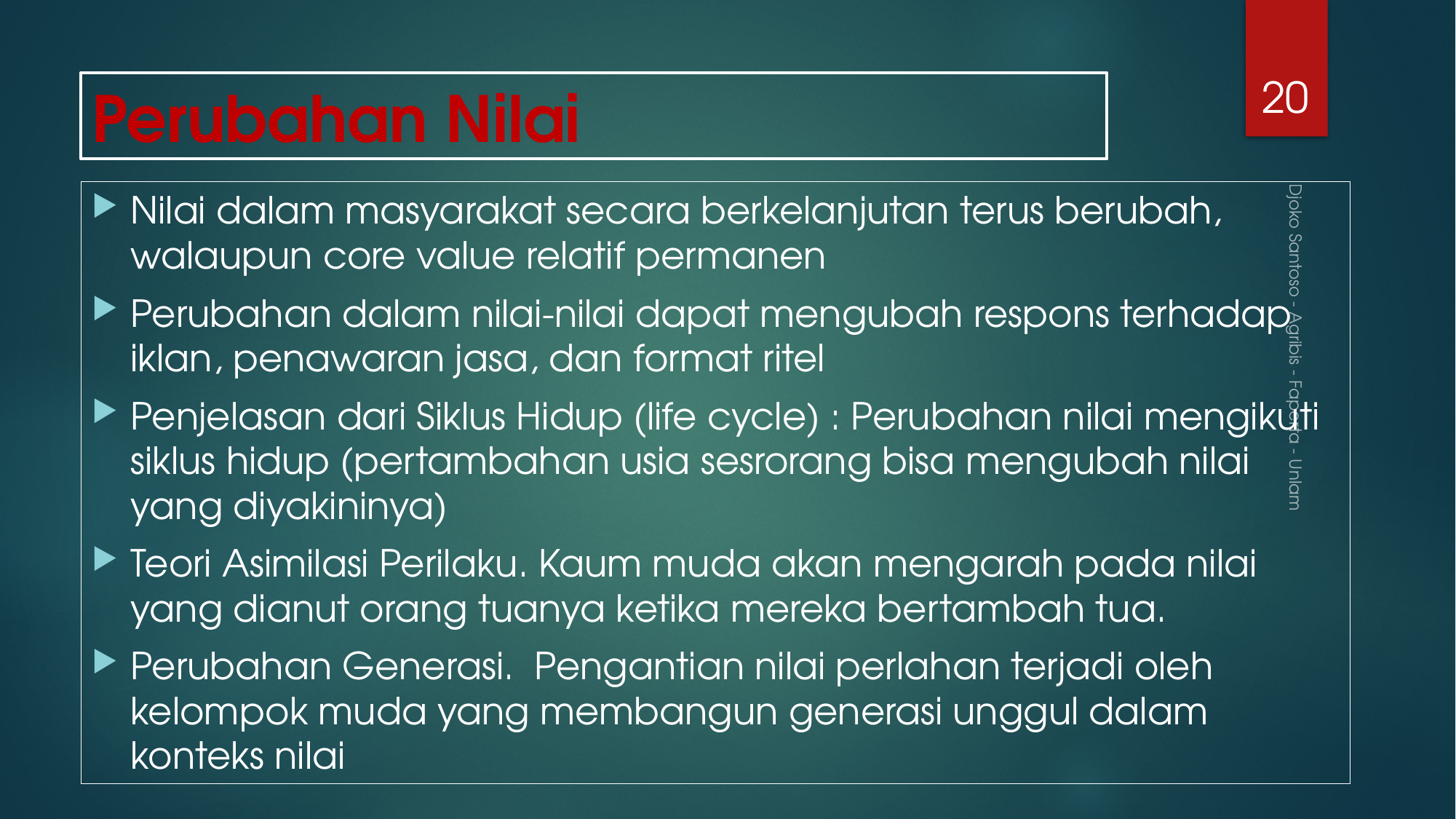

20
# Perubahan Nilai
Nilai dalam masyarakat secara berkelanjutan terus berubah, walaupun core value relatif permanen
Perubahan dalam nilai-nilai dapat mengubah respons terhadap iklan, penawaran jasa, dan format ritel
Penjelasan dari Siklus Hidup (life cycle) : Perubahan nilai mengikuti siklus hidup (pertambahan usia sesrorang bisa mengubah nilai yang diyakininya)
Teori Asimilasi Perilaku. Kaum muda akan mengarah pada nilai yang dianut orang tuanya ketika mereka bertambah tua.
Perubahan Generasi.  Pengantian nilai perlahan terjadi oleh kelompok muda yang membangun generasi unggul dalam konteks nilai
Djoko Santoso - Agribis - Faperta - Unlam